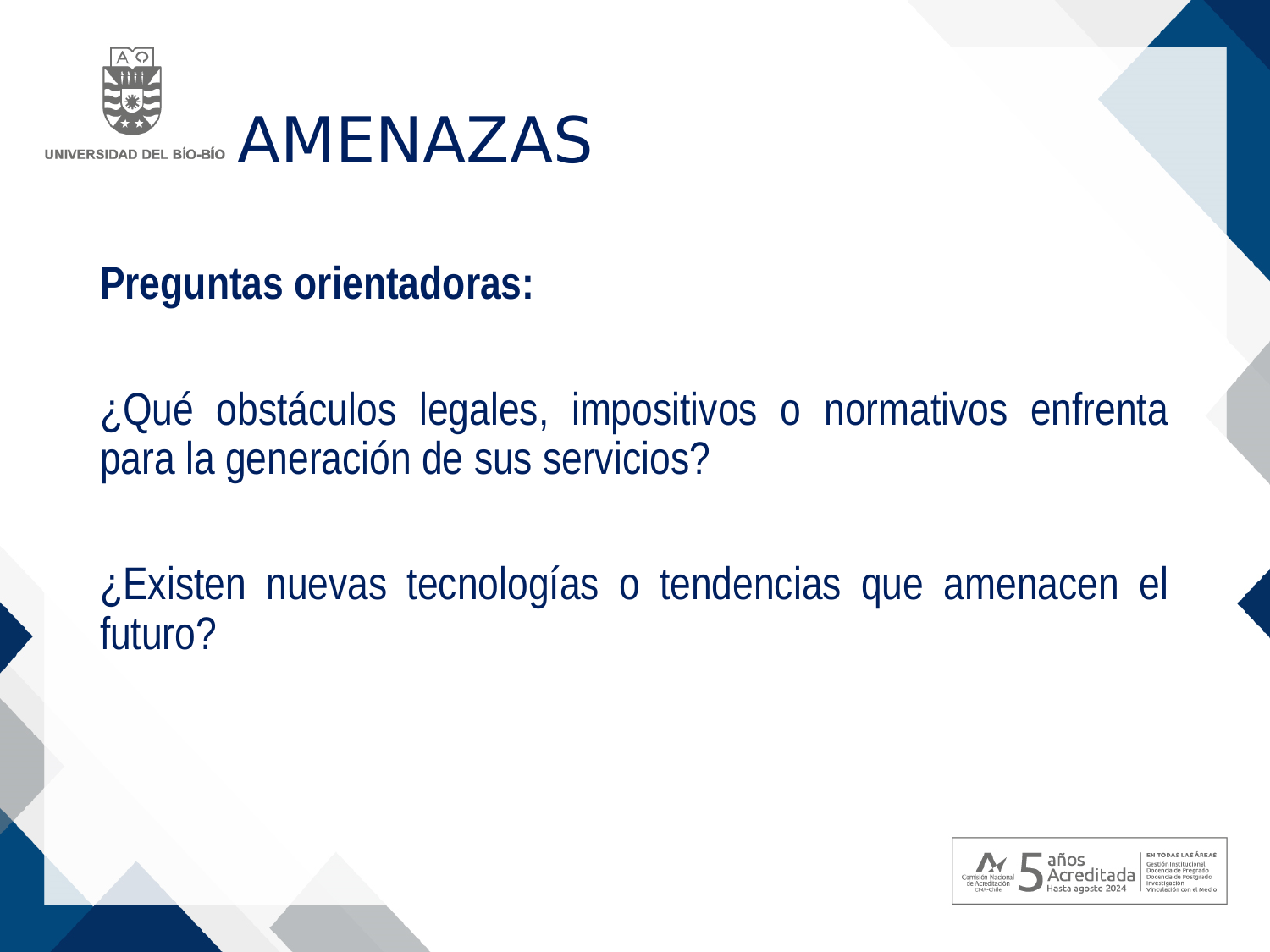

# Amenazas
Preguntas orientadoras:

¿Qué obstáculos legales, impositivos o normativos enfrenta para la generación de sus servicios?

¿Existen nuevas tecnologías o tendencias que amenacen el futuro?